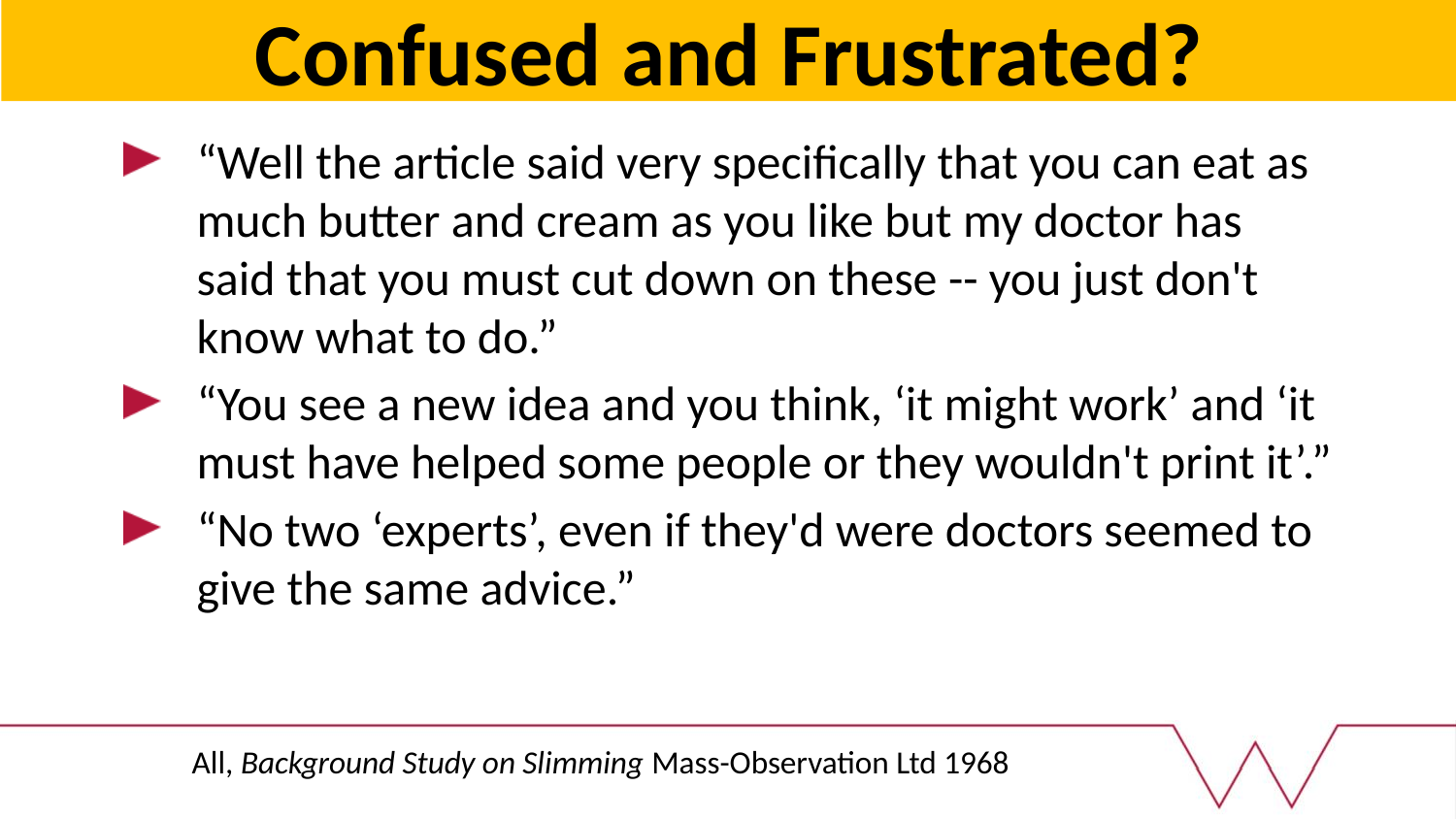

# Confused and Frustrated?
“Well the article said very specifically that you can eat as much butter and cream as you like but my doctor has said that you must cut down on these -- you just don't know what to do.”
“You see a new idea and you think, ‘it might work’ and ‘it must have helped some people or they wouldn't print it’.”
“No two ‘experts’, even if they'd were doctors seemed to give the same advice.”
All, Background Study on Slimming Mass-Observation Ltd 1968